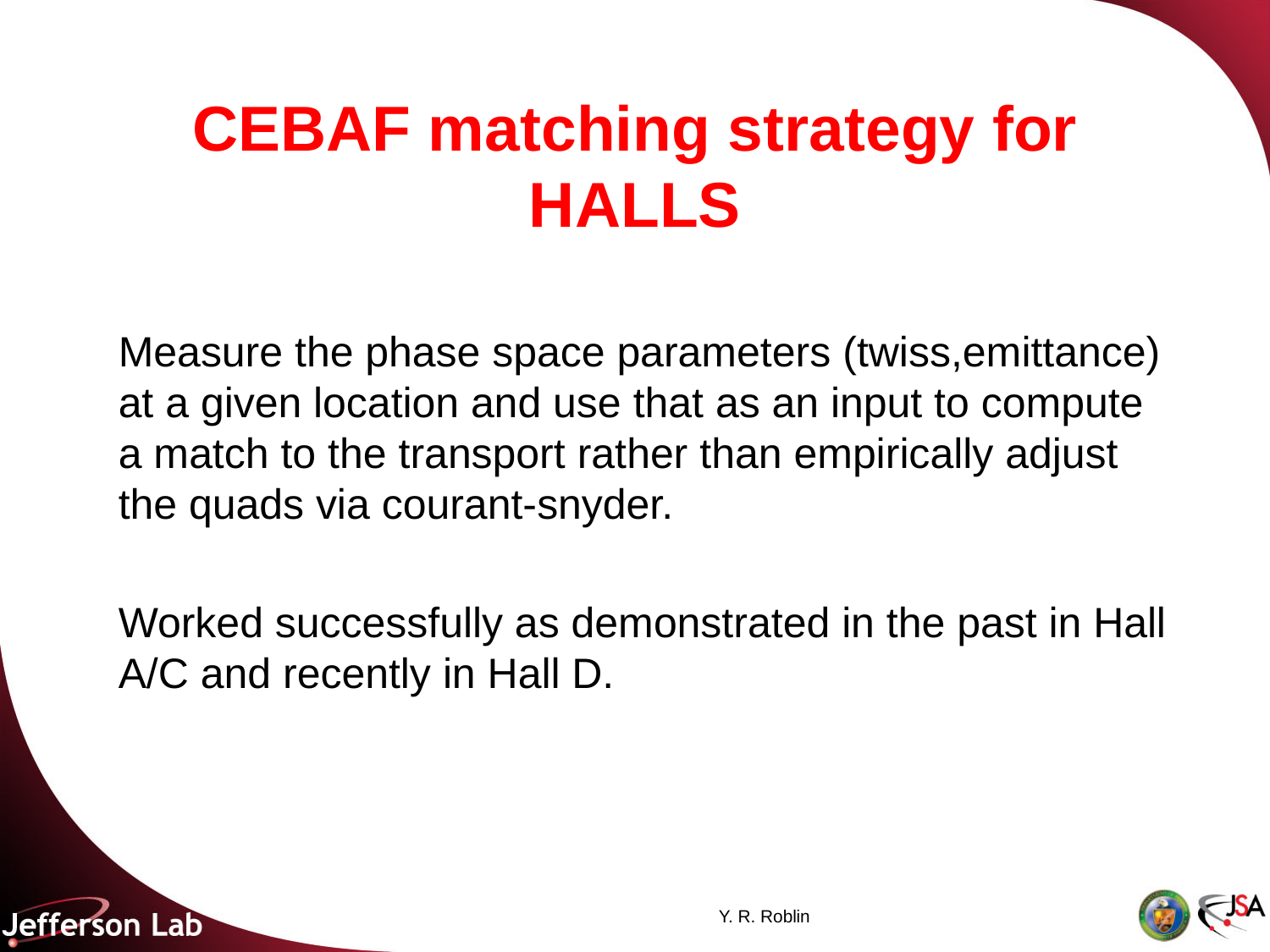

# CEBAF matching strategy for HALLS

Measure the phase space parameters (twiss,emittance) at a given location and use that as an input to compute a match to the transport rather than empirically adjust the quads via courant-snyder.

Worked successfully as demonstrated in the past in Hall A/C and recently in Hall D.